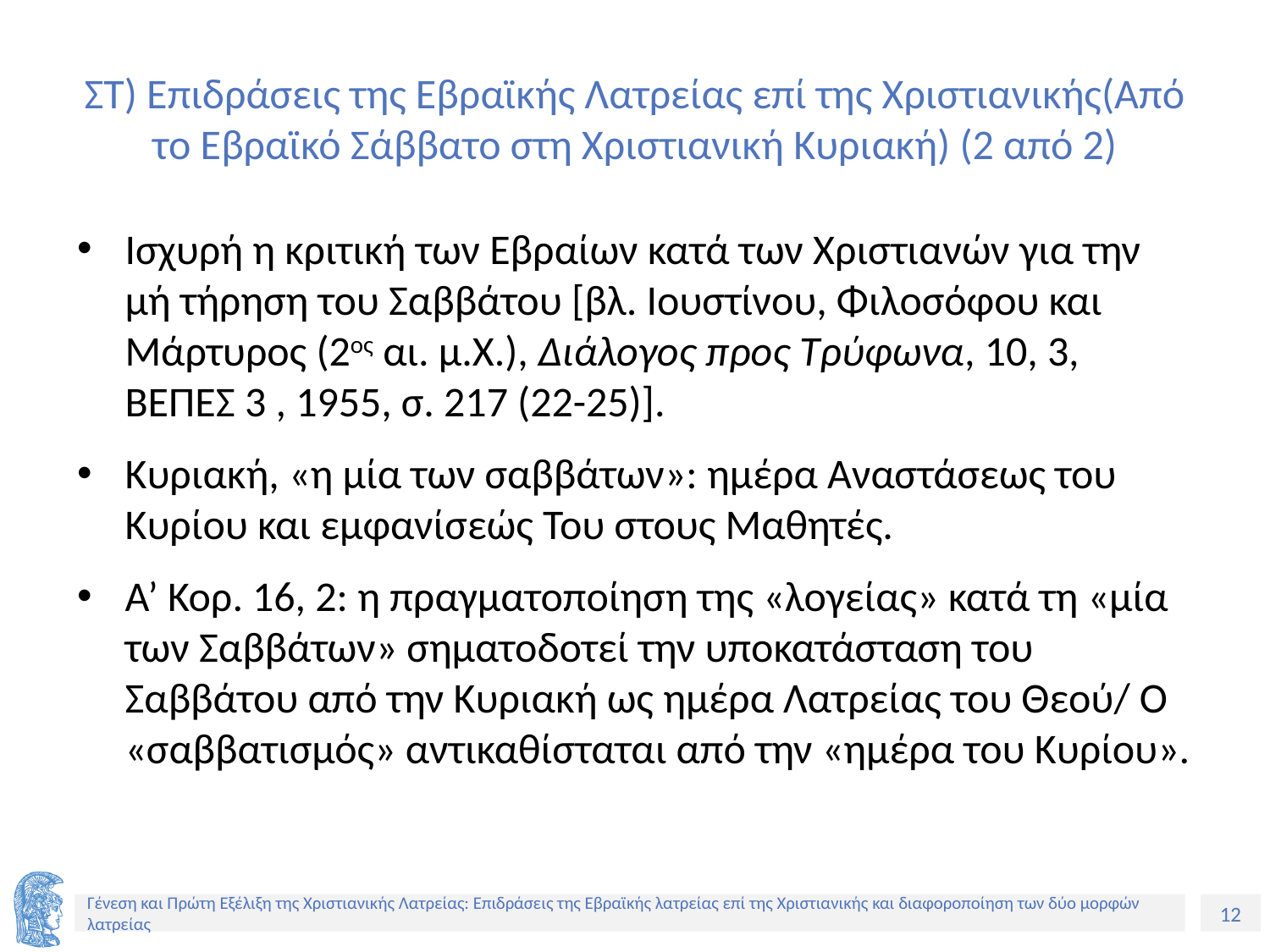

# ΣΤ) Επιδράσεις της Εβραϊκής Λατρείας επί της Χριστιανικής(Από το Εβραϊκό Σάββατο στη Χριστιανική Κυριακή) (2 από 2)
Ισχυρή η κριτική των Εβραίων κατά των Χριστιανών για την μή τήρηση του Σαββάτου [βλ. Ιουστίνου, Φιλοσόφου και Μάρτυρος (2ος αι. μ.Χ.), Διάλογος προς Τρύφωνα, 10, 3, ΒΕΠΕΣ 3 , 1955, σ. 217 (22-25)].
Κυριακή, «η μία των σαββάτων»: ημέρα Αναστάσεως του Κυρίου και εμφανίσεώς Του στους Μαθητές.
Α’ Κορ. 16, 2: η πραγματοποίηση της «λογείας» κατά τη «μία των Σαββάτων» σηματοδοτεί την υποκατάσταση του Σαββάτου από την Κυριακή ως ημέρα Λατρείας του Θεού/ Ο «σαββατισμός» αντικαθίσταται από την «ημέρα του Κυρίου».